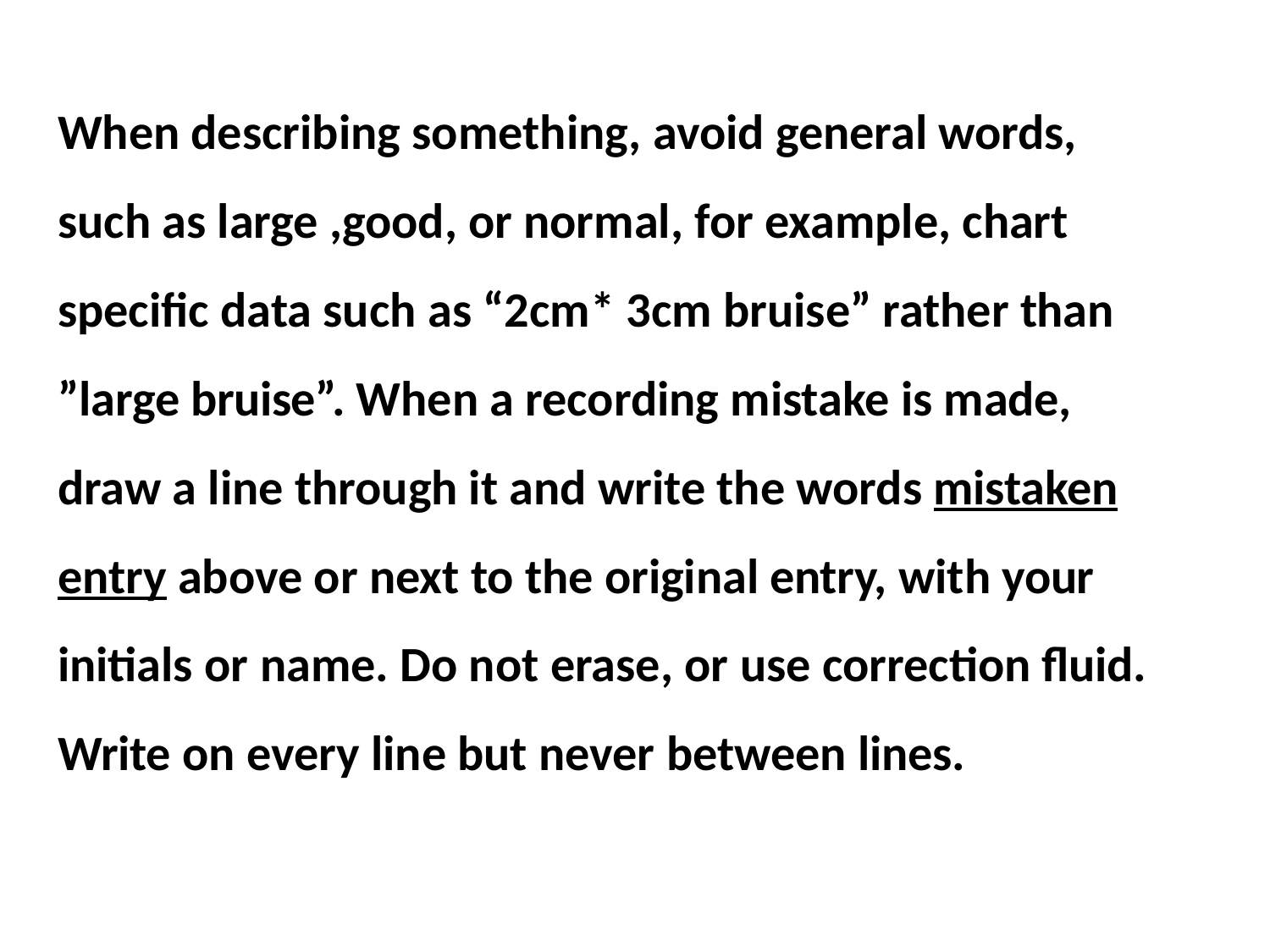

When describing something, avoid general words, such as large ,good, or normal, for example, chart specific data such as “2cm* 3cm bruise” rather than ”large bruise”. When a recording mistake is made, draw a line through it and write the words mistaken entry above or next to the original entry, with your initials or name. Do not erase, or use correction fluid. Write on every line but never between lines.